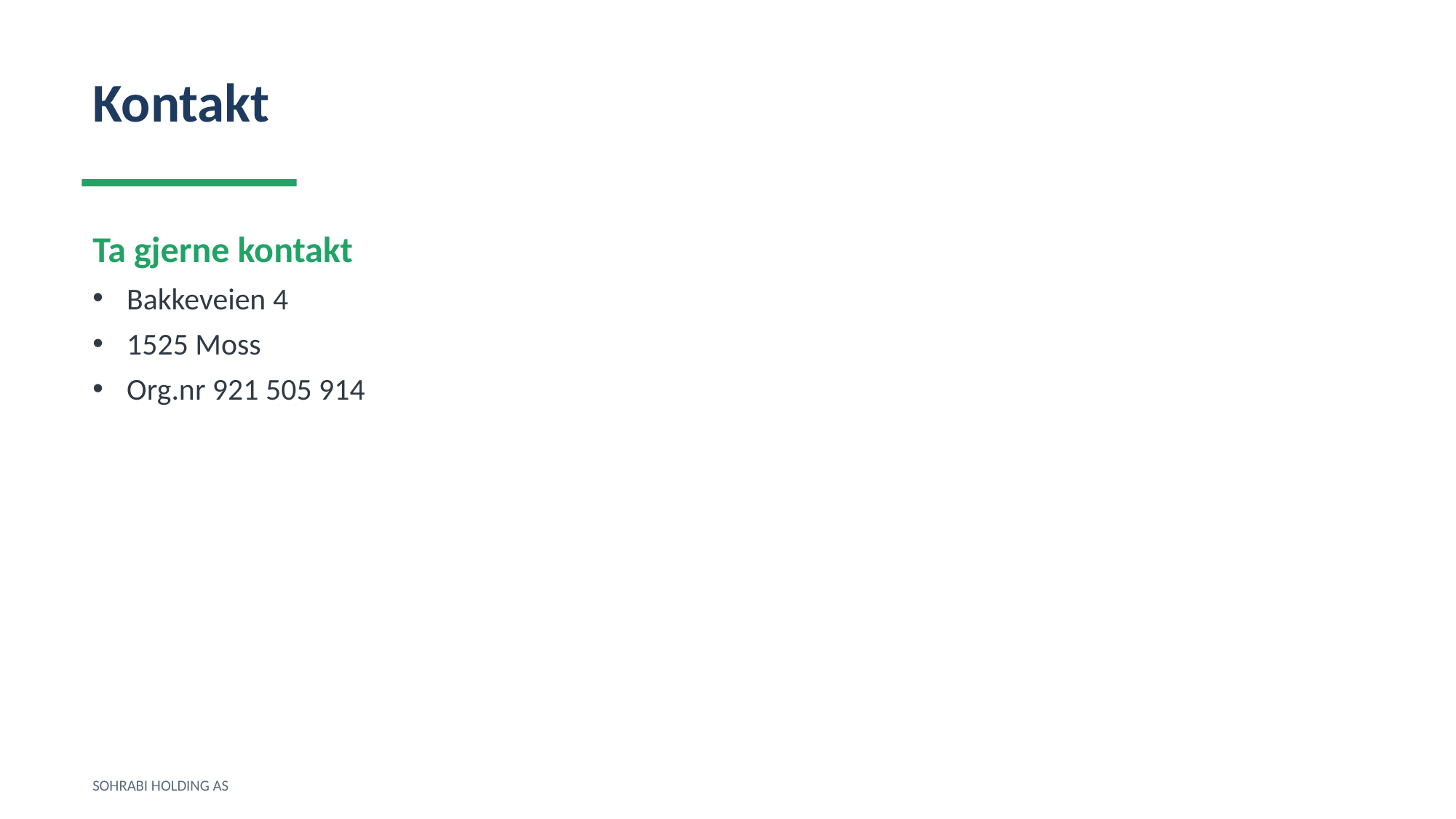

Kontakt

Ta gjerne kontakt
Bakkeveien 4
1525 Moss
Org.nr 921 505 914
SOHRABI HOLDING AS